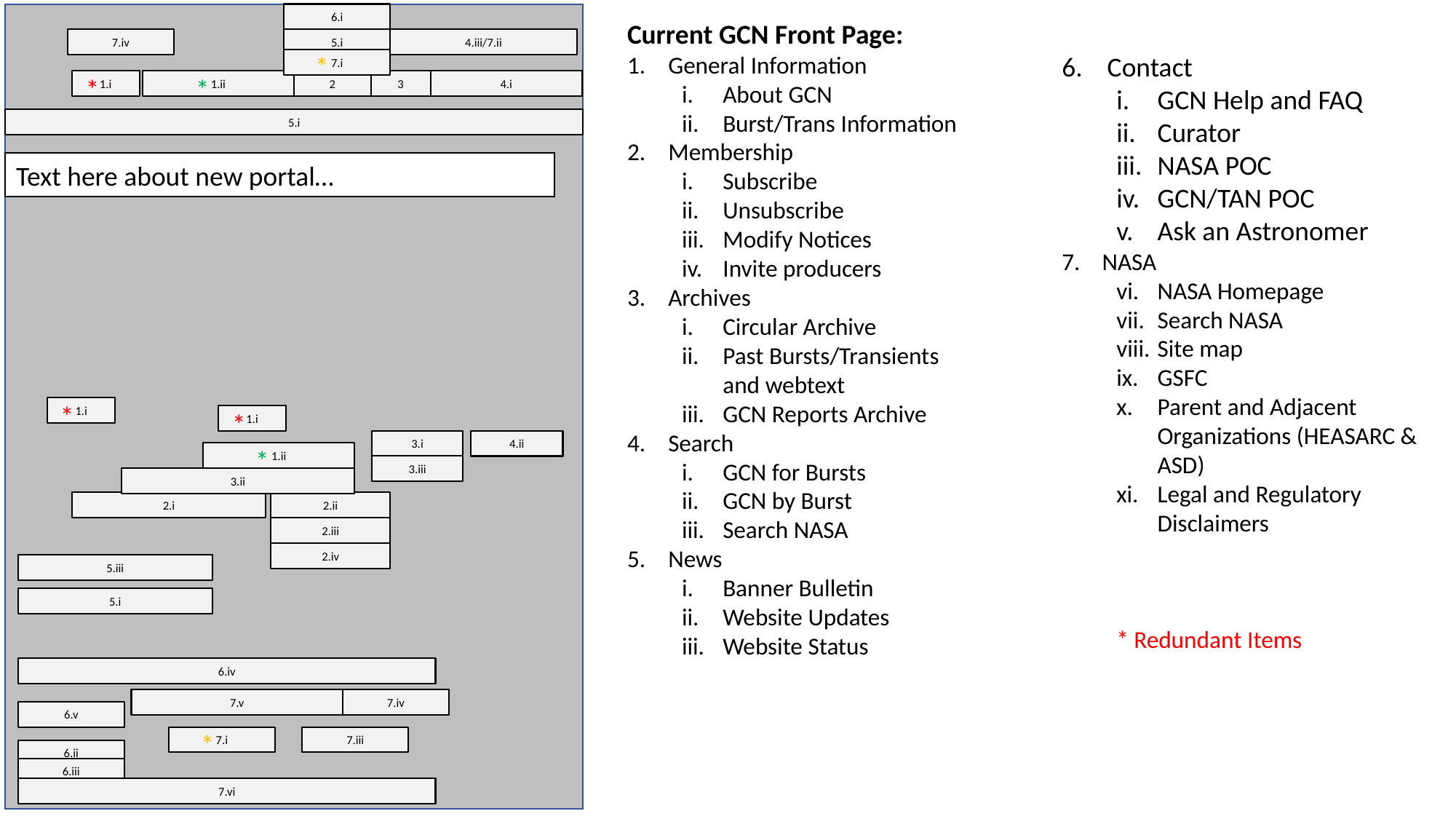

6.i

Current GCN Front Page:
General Information
About GCN
Burst/Trans Information
Membership
Subscribe
Unsubscribe
Modify Notices
Invite producers
Archives
Circular Archive
Past Bursts/Transients and webtext
GCN Reports Archive
Search
GCN for Bursts
GCN by Burst
Search NASA
News
Banner Bulletin
Website Updates
Website Status

6.    Contact
GCN Help and FAQ
Curator
NASA POC
GCN/TAN POC
Ask an Astronomer
7.    NASA
NASA Homepage
Search NASA
Site map
GSFC
Parent and Adjacent Organizations (HEASARC & ASD)
Legal and Regulatory Disclaimers

* Redundant Items
7.iv
5.i
4.iii/7.ii
*
7.i
*
*
4.i
1.i
1.ii
2
3
5.i
Text here about new portal…
*
1.i
*
1.i
3.i
4.ii
*
1.ii
3.iii
3.ii
2.ii
2.i
2.iii
2.iv
5.iii
5.i
6.iv
7.v
7.iv
6.v
*
7.i
7.iii
6.ii
6.iii
7.vi